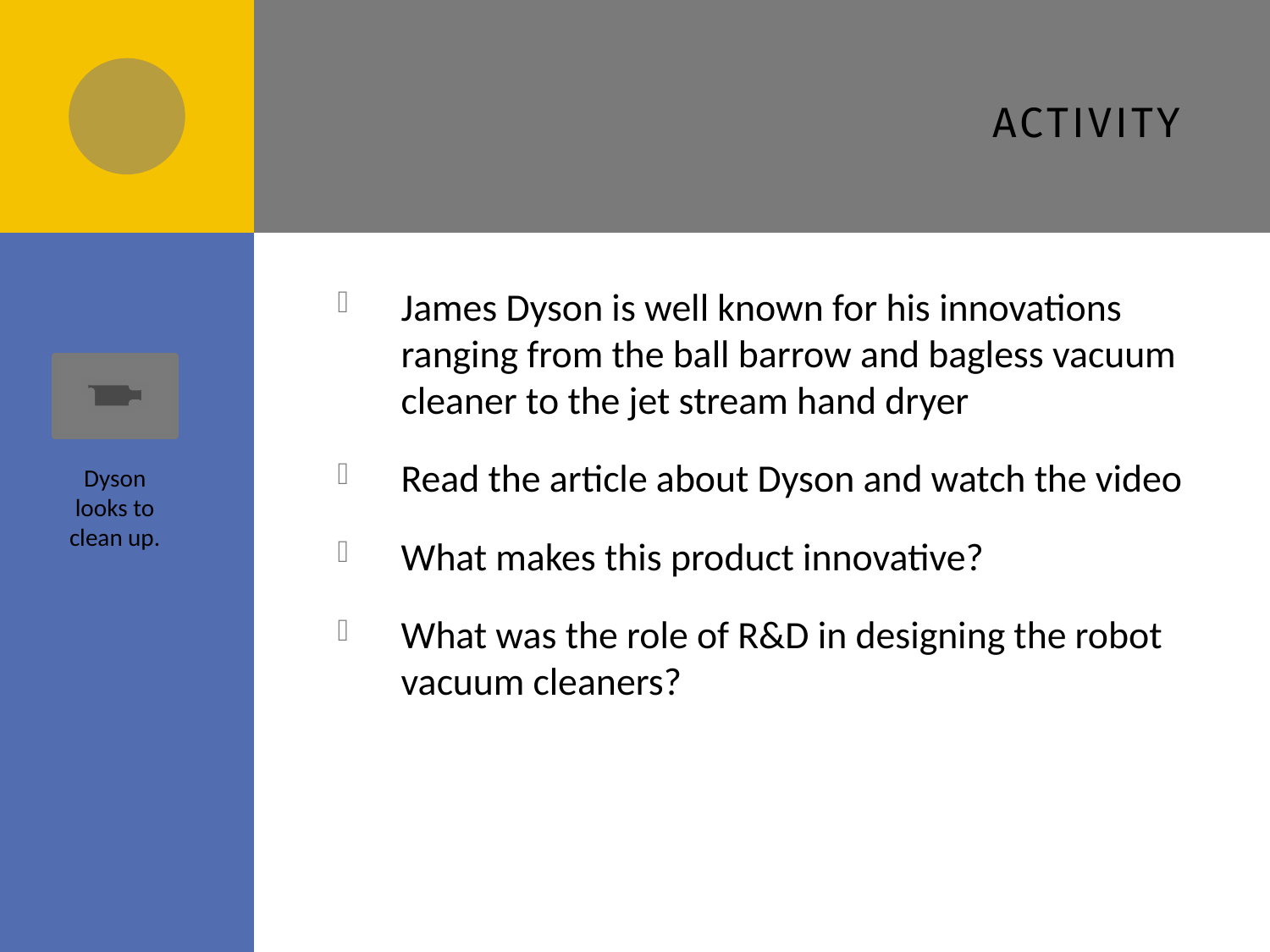

# Activity
James Dyson is well known for his innovations ranging from the ball barrow and bagless vacuum cleaner to the jet stream hand dryer
Read the article about Dyson and watch the video
What makes this product innovative?
What was the role of R&D in designing the robot vacuum cleaners?

Dyson looks to clean up.